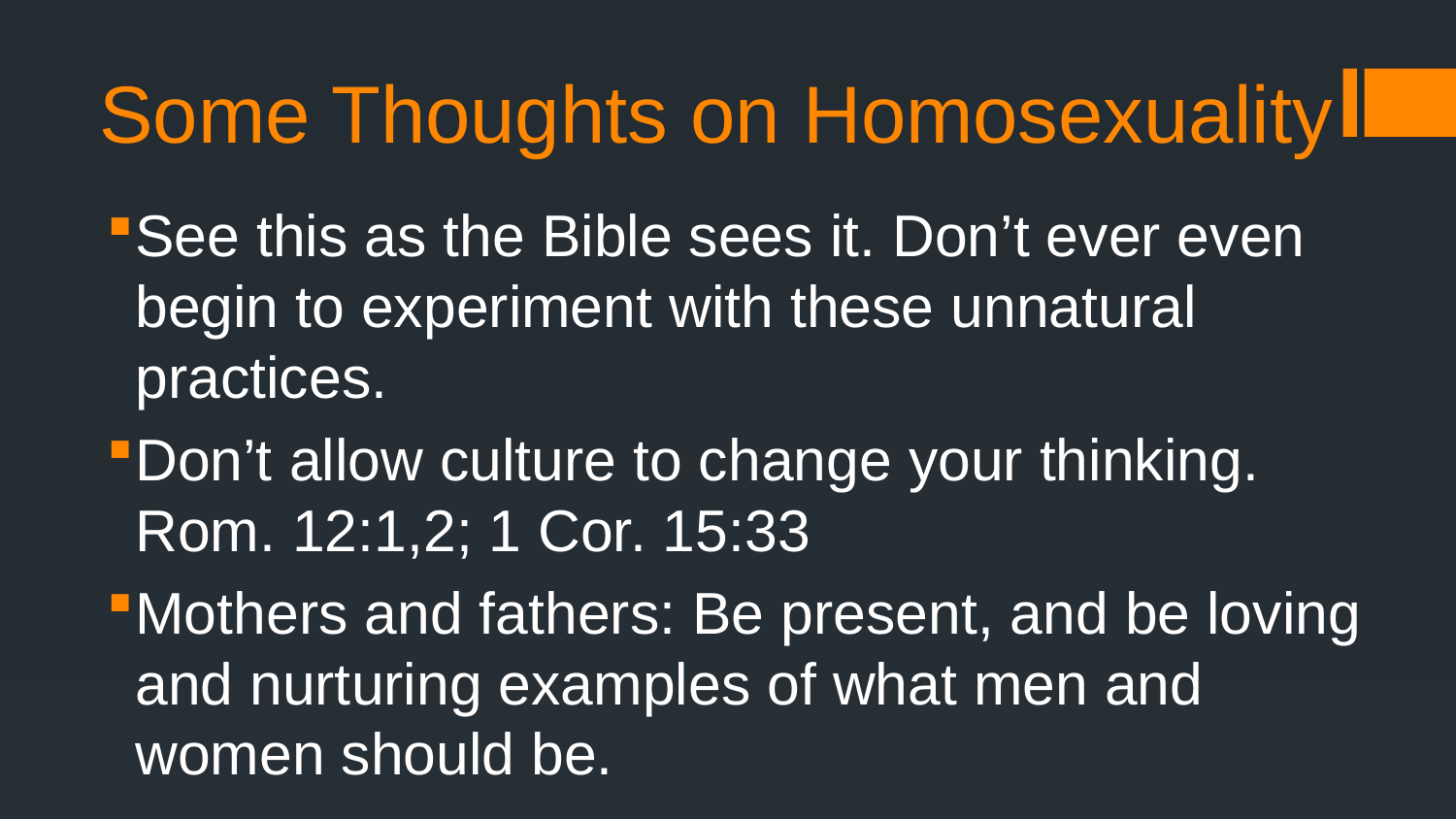

# Some Thoughts on Homosexuality
See this as the Bible sees it. Don’t ever even begin to experiment with these unnatural practices.
Don’t allow culture to change your thinking. Rom. 12:1,2; 1 Cor. 15:33
Mothers and fathers: Be present, and be loving and nurturing examples of what men and women should be.